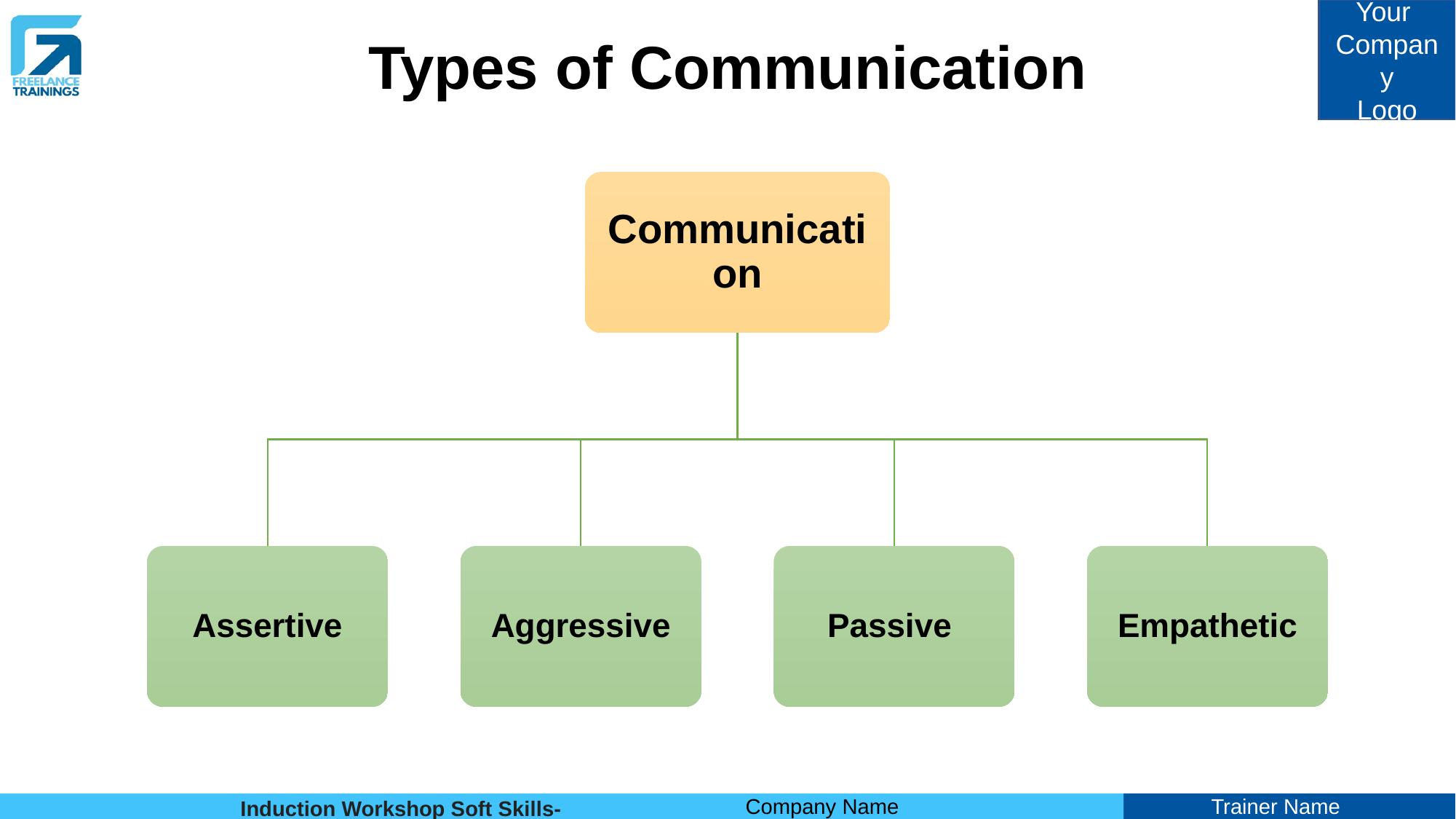

# Types of Communication

Communication

Assertive
Aggressive
Passive
Empathetic